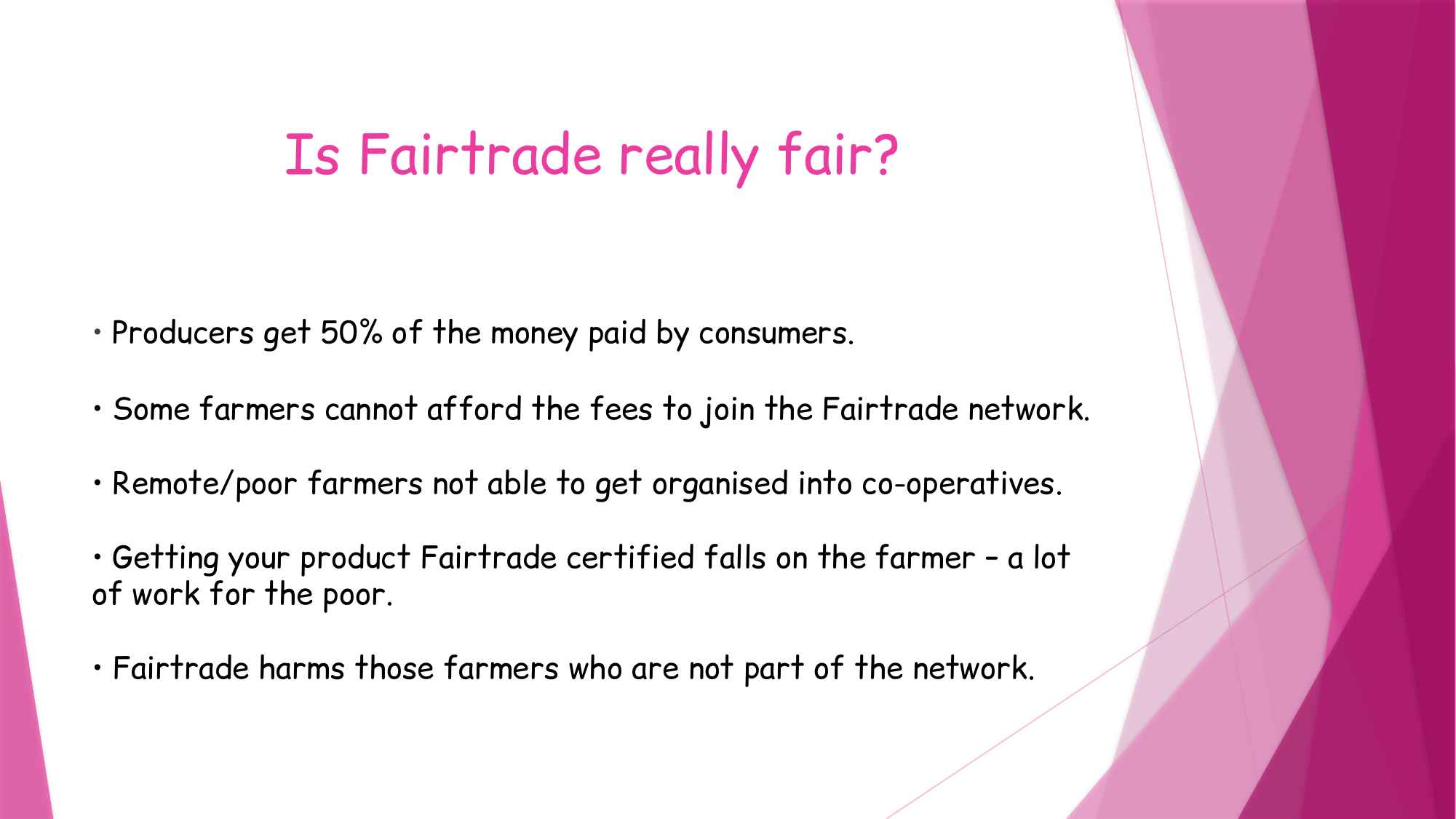

# Is Fairtrade really fair?

• Producers get 50% of the money paid by consumers.

• Some farmers cannot afford the fees to join the Fairtrade network.

• Remote/poor farmers not able to get organised into co-operatives.

• Getting your product Fairtrade certified falls on the farmer – a lot of work for the poor.

• Fairtrade harms those farmers who are not part of the network.